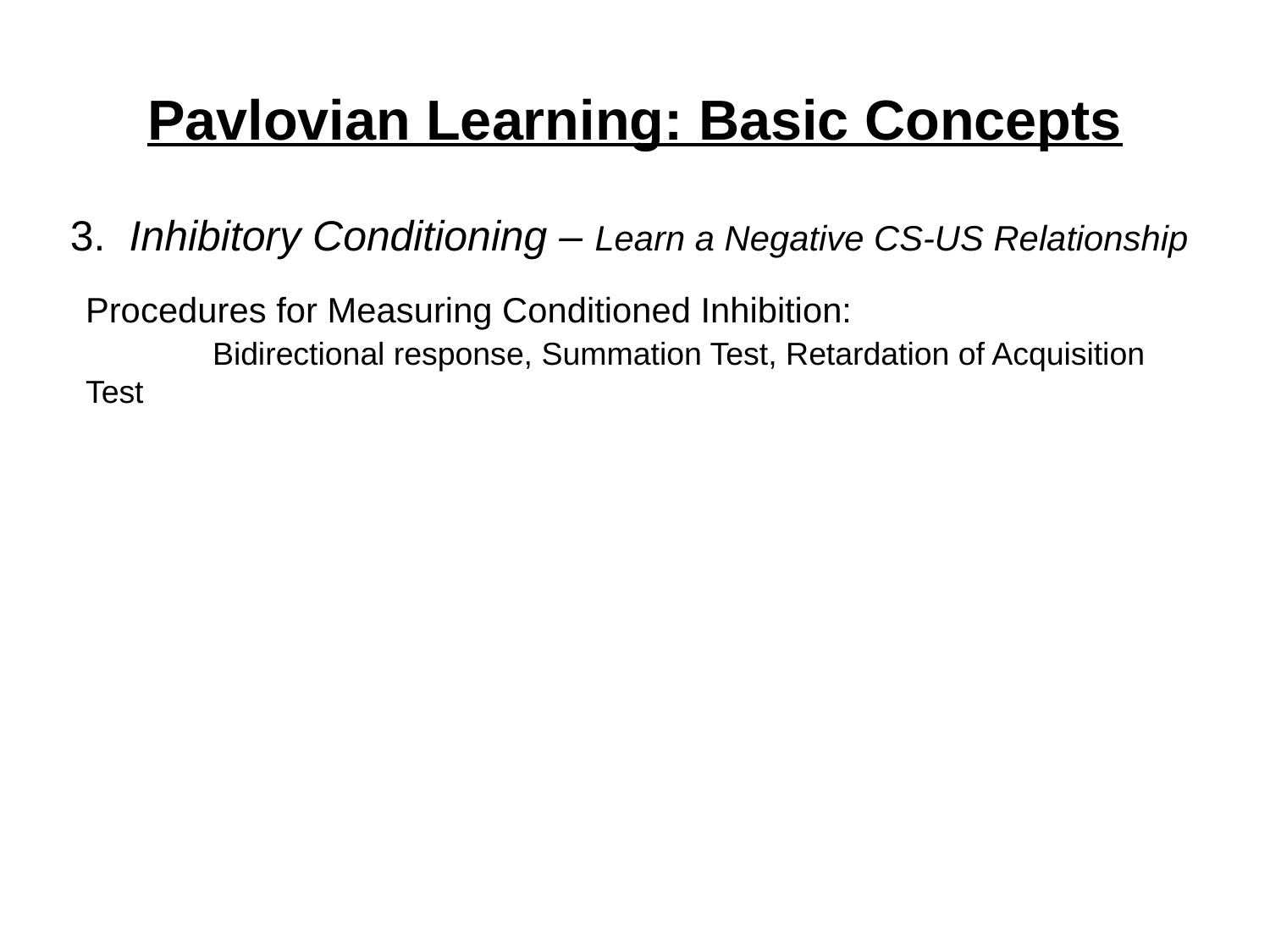

# Pavlovian Learning: Basic Concepts

3.  Inhibitory Conditioning – Learn a Negative CS-US Relationship

Procedures for Measuring Conditioned Inhibition:
	Bidirectional response, Summation Test, Retardation of Acquisition Test